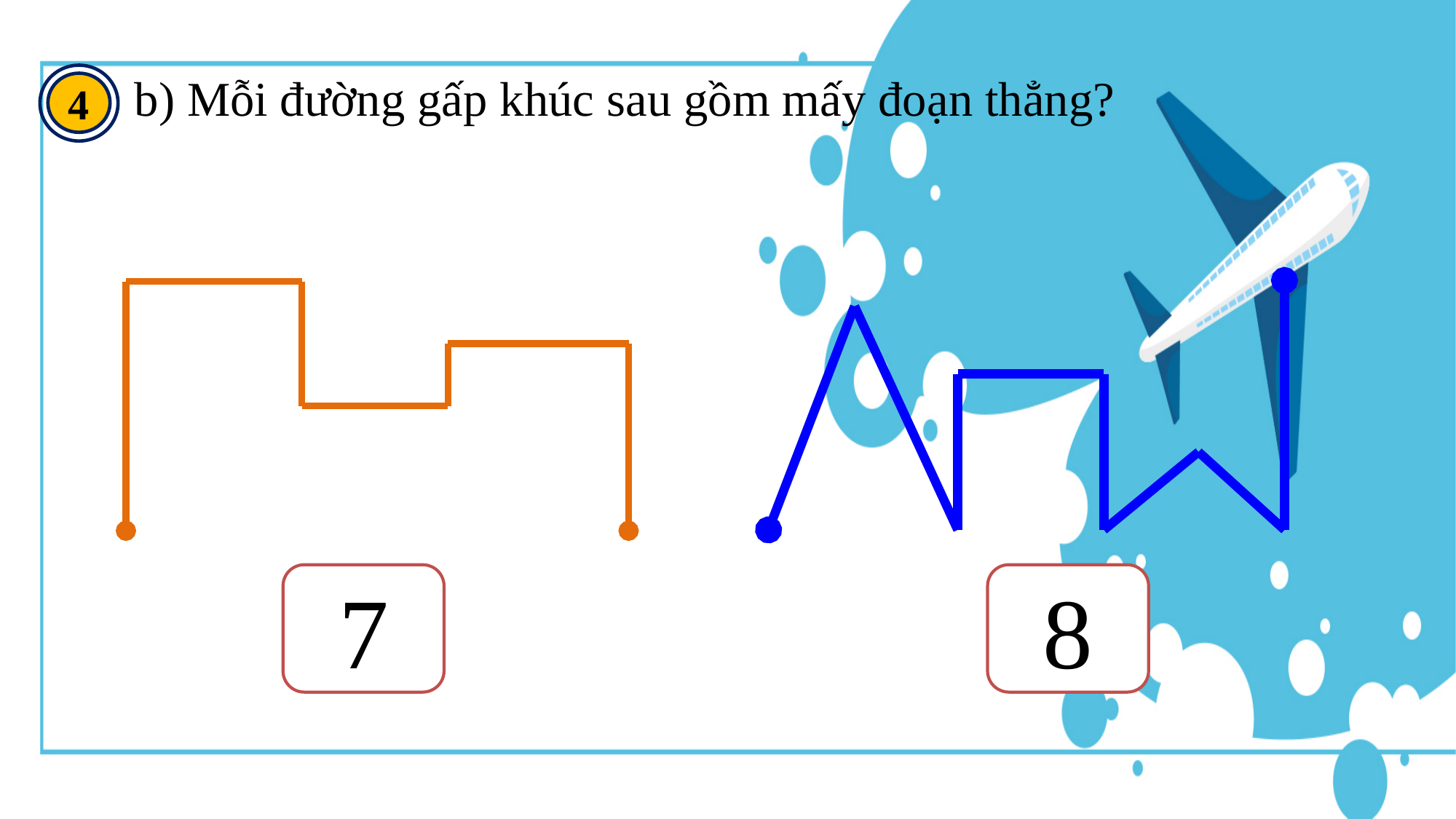

b) Mỗi đường gấp khúc sau gồm mấy đoạn thẳng?

4
7
8